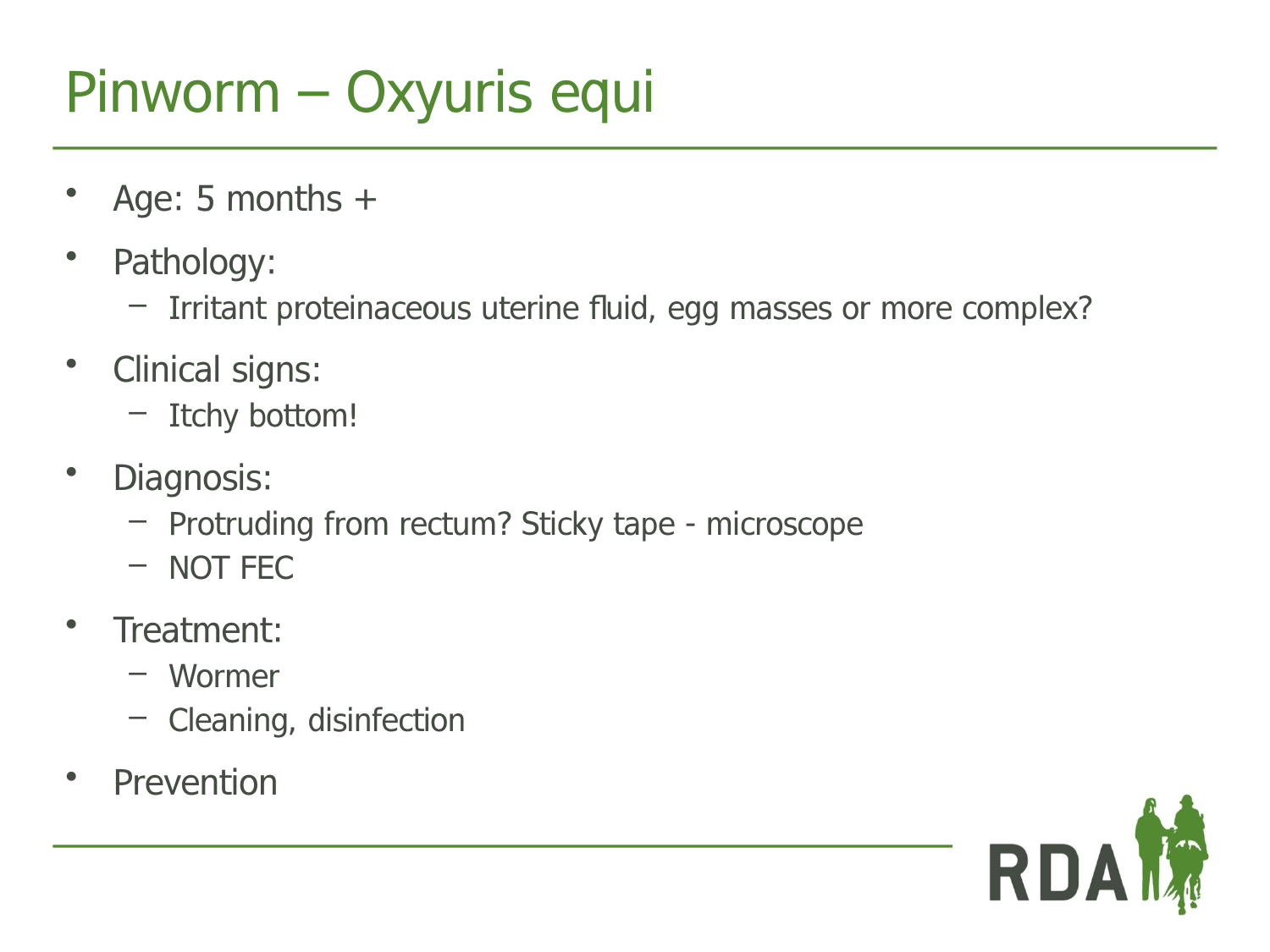

# Pinworm – Oxyuris equi
Age: 5 months +
Pathology:
Irritant proteinaceous uterine fluid, egg masses or more complex?
Clinical signs:
Itchy bottom!
Diagnosis:
Protruding from rectum? Sticky tape - microscope
NOT FEC
Treatment:
Wormer
Cleaning, disinfection
Prevention